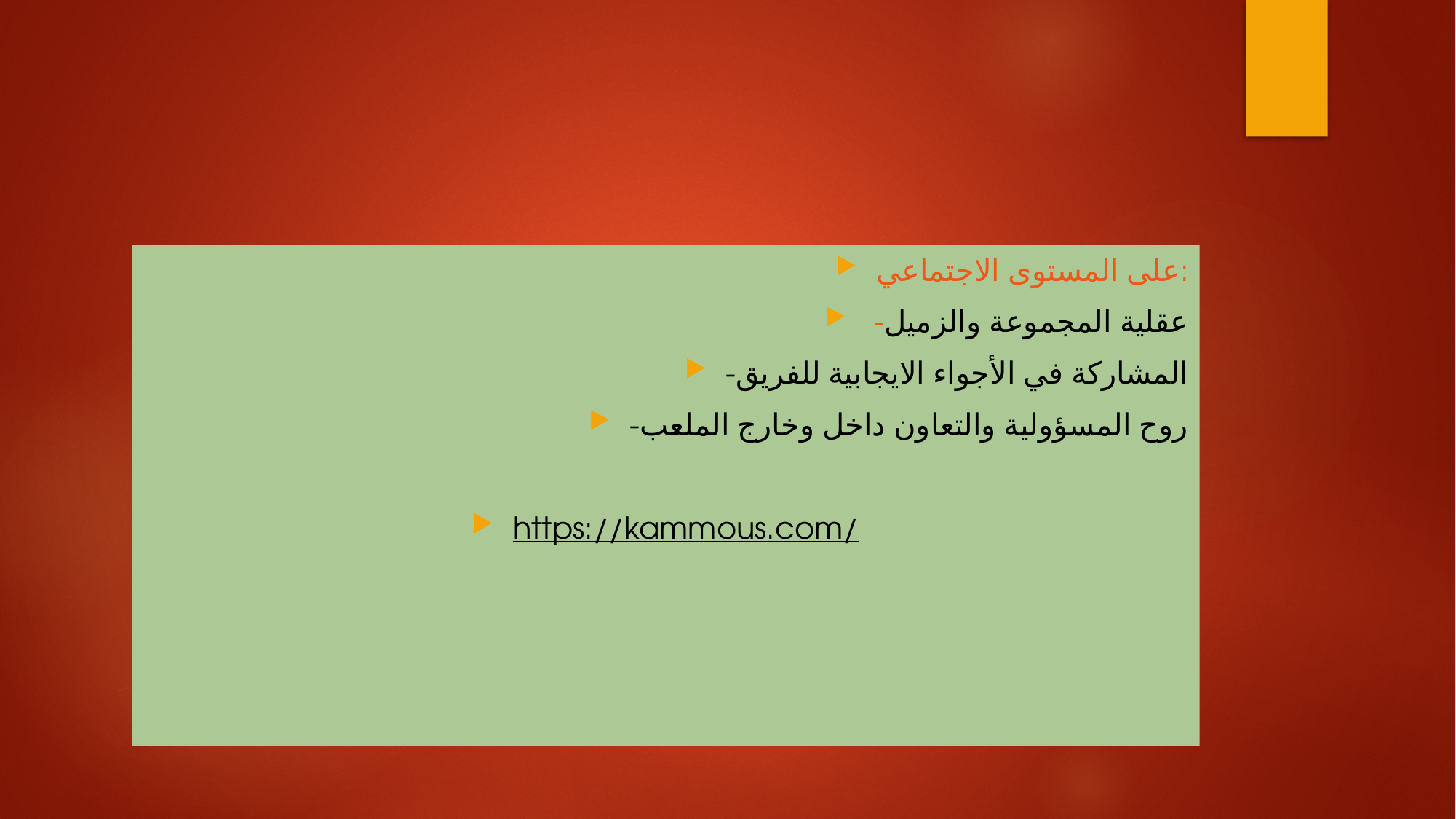

#
على المستوى الاجتماعي:
 -عقلية المجموعة والزميل
-المشاركة في الأجواء الايجابية للفريق
-روح المسؤولية والتعاون داخل وخارج الملعب

https://kammous.com/